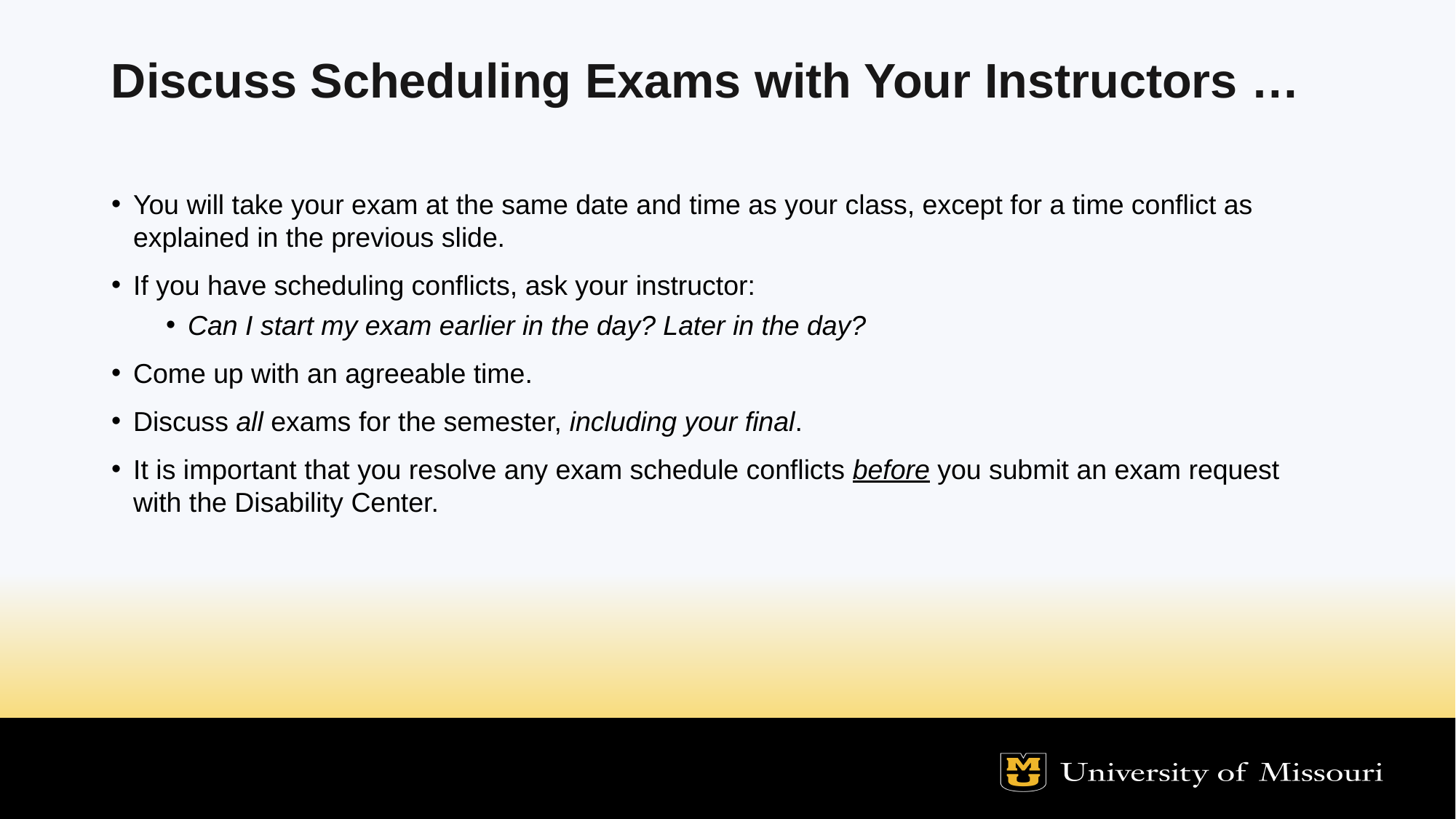

Discuss Scheduling Exams with Your Instructors …
You will take your exam at the same date and time as your class, except for a time conflict as explained in the previous slide.
If you have scheduling conflicts, ask your instructor:
Can I start my exam earlier in the day? Later in the day?
Come up with an agreeable time.
Discuss all exams for the semester, including your final.
It is important that you resolve any exam schedule conflicts before you submit an exam request with the Disability Center.